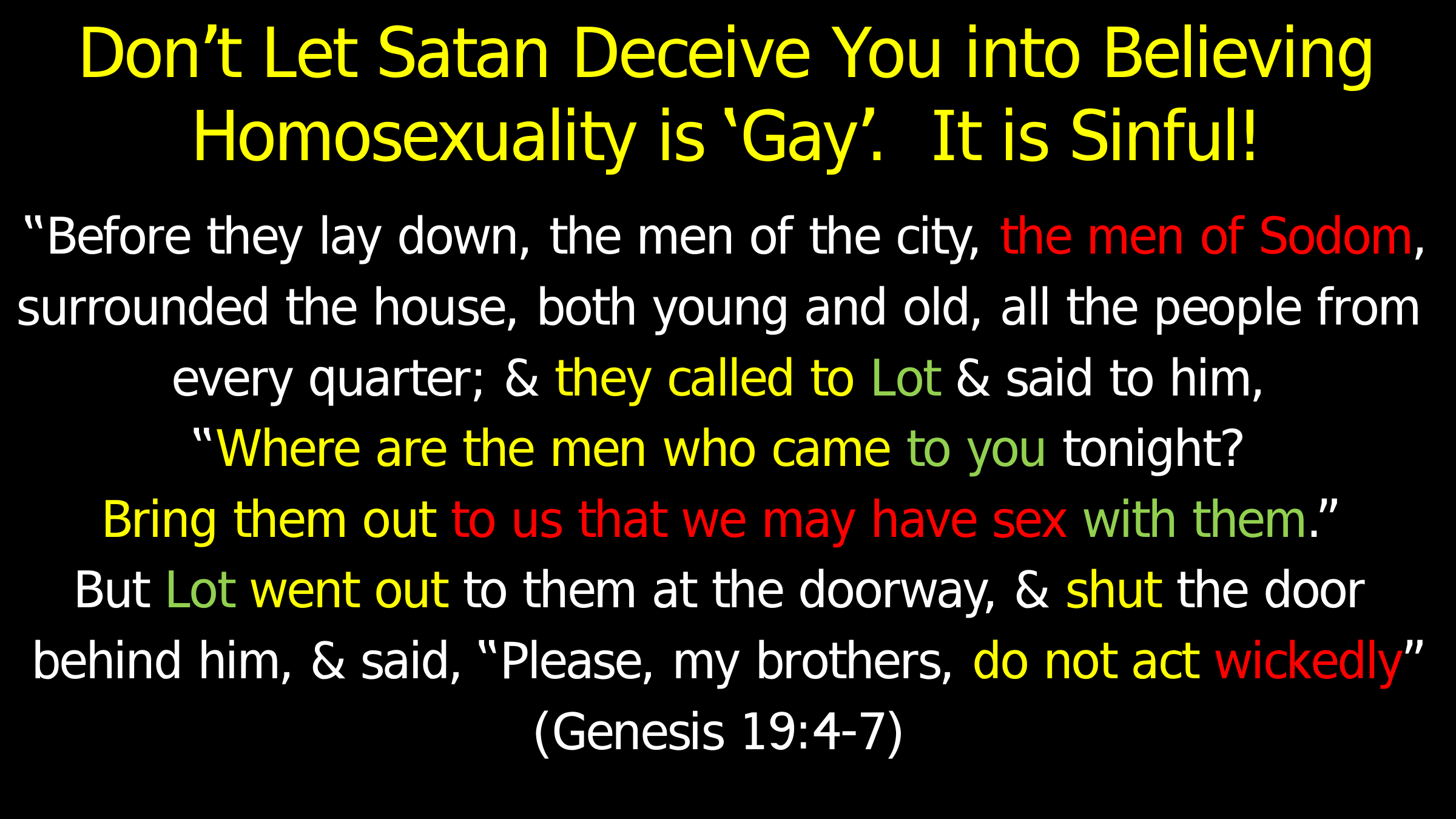

# Don’t Let Satan Deceive You into Believing Homosexuality is ‘Gay’.  It is Sinful!
“Before they lay down, the men of the city, the men of Sodom,
surrounded the house, both young and old, all the people from
every quarter; & they called to Lot & said to him,
“Where are the men who came to you tonight?
Bring them out to us that we may have sex with them.”
But Lot went out to them at the doorway, & shut the door
behind him, & said, “Please, my brothers, do not act wickedly”
(Genesis 19:4-7)